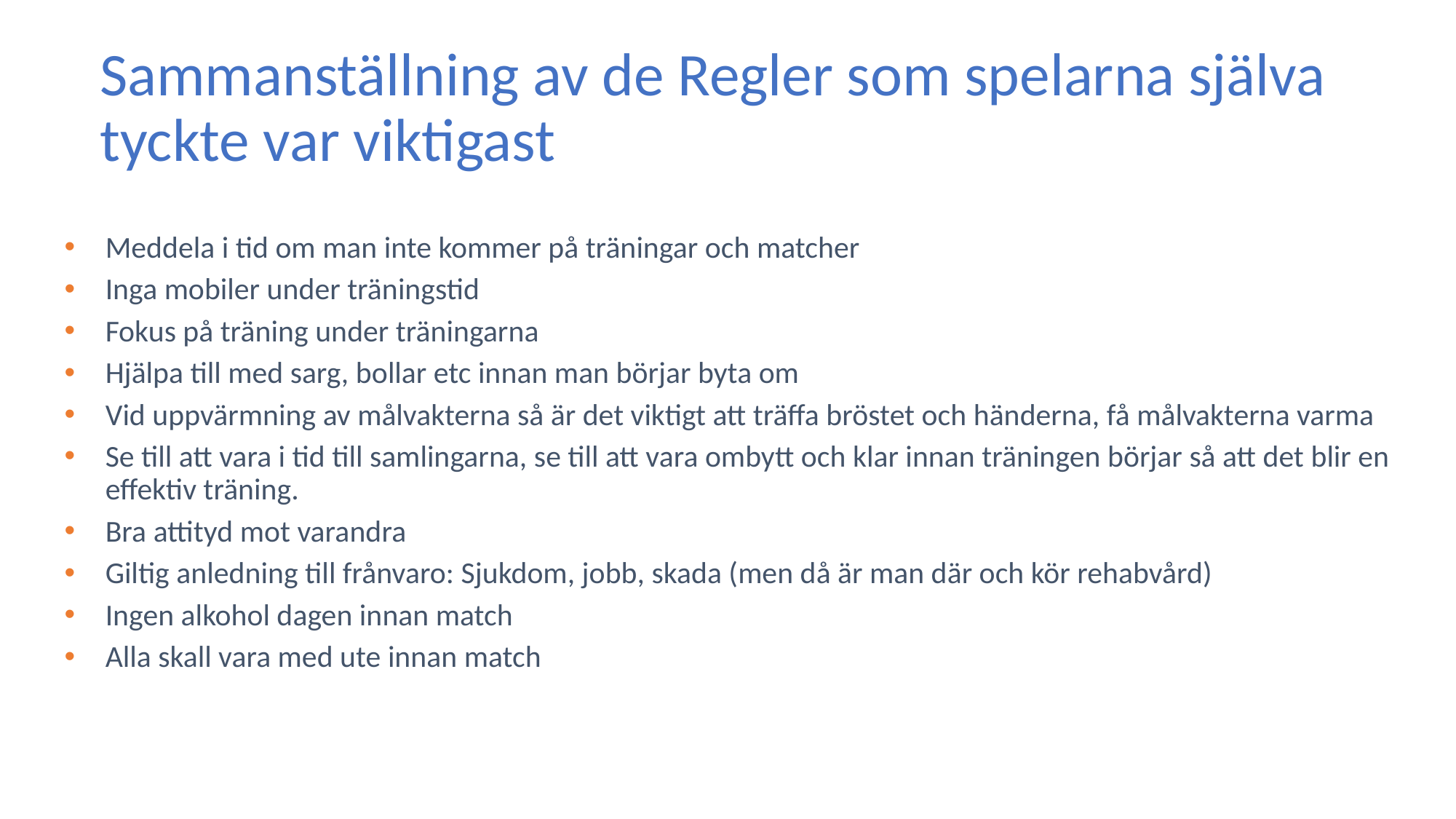

# Sammanställning av de Regler som spelarna själva tyckte var viktigast
Meddela i tid om man inte kommer på träningar och matcher
Inga mobiler under träningstid
Fokus på träning under träningarna
Hjälpa till med sarg, bollar etc innan man börjar byta om
Vid uppvärmning av målvakterna så är det viktigt att träffa bröstet och händerna, få målvakterna varma
Se till att vara i tid till samlingarna, se till att vara ombytt och klar innan träningen börjar så att det blir en effektiv träning.
Bra attityd mot varandra
Giltig anledning till frånvaro: Sjukdom, jobb, skada (men då är man där och kör rehabvård)
Ingen alkohol dagen innan match
Alla skall vara med ute innan match